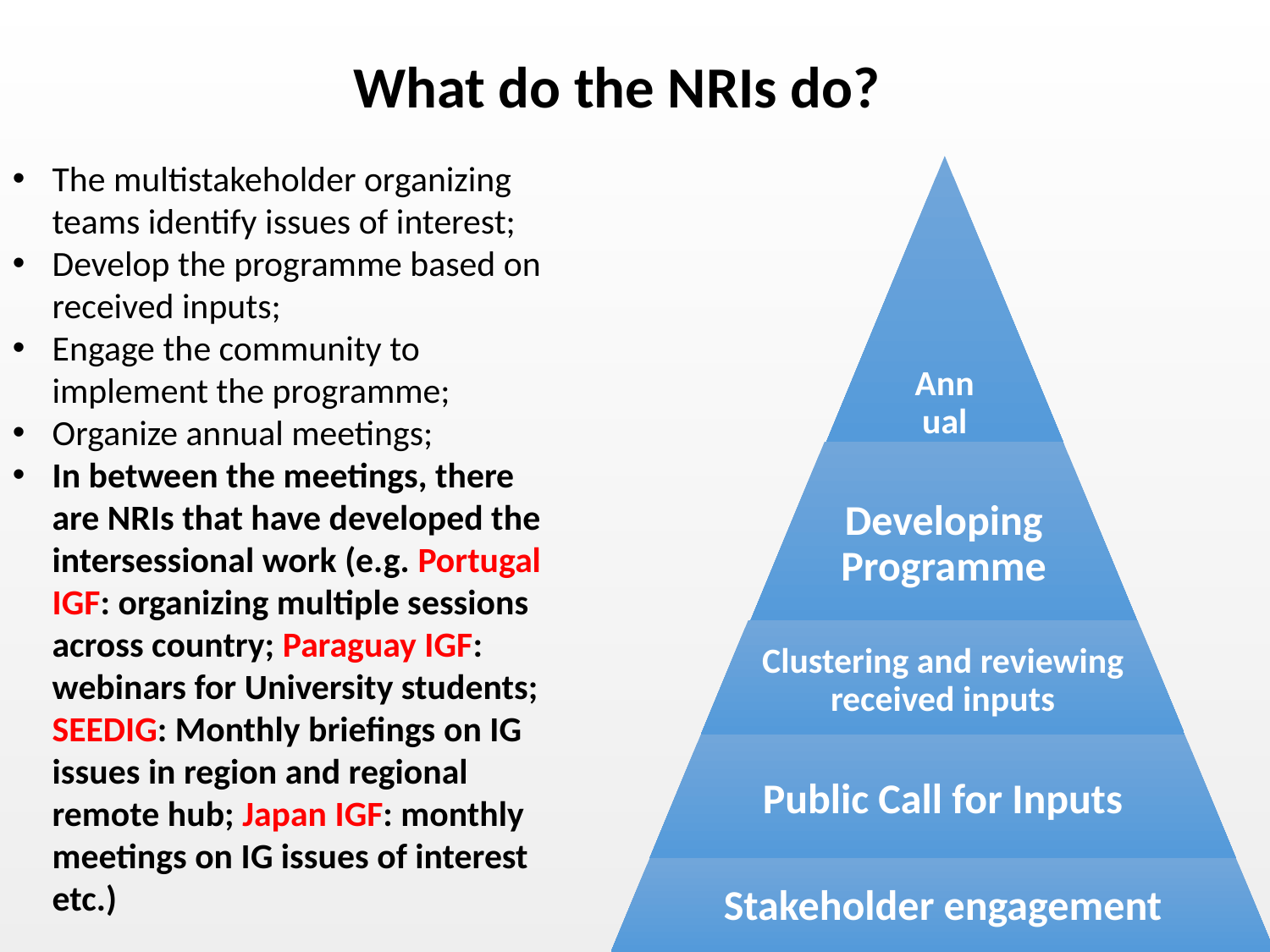

# What do the NRIs do?
The multistakeholder organizing teams identify issues of interest;
Develop the programme based on received inputs;
Engage the community to implement the programme;
Organize annual meetings;
In between the meetings, there are NRIs that have developed the intersessional work (e.g. Portugal IGF: organizing multiple sessions across country; Paraguay IGF: webinars for University students; SEEDIG: Monthly briefings on IG issues in region and regional remote hub; Japan IGF: monthly meetings on IG issues of interest etc.)

Annual Meeting
Developing Programme
Clustering and reviewing received inputs
Public Call for Inputs
Stakeholder engagement